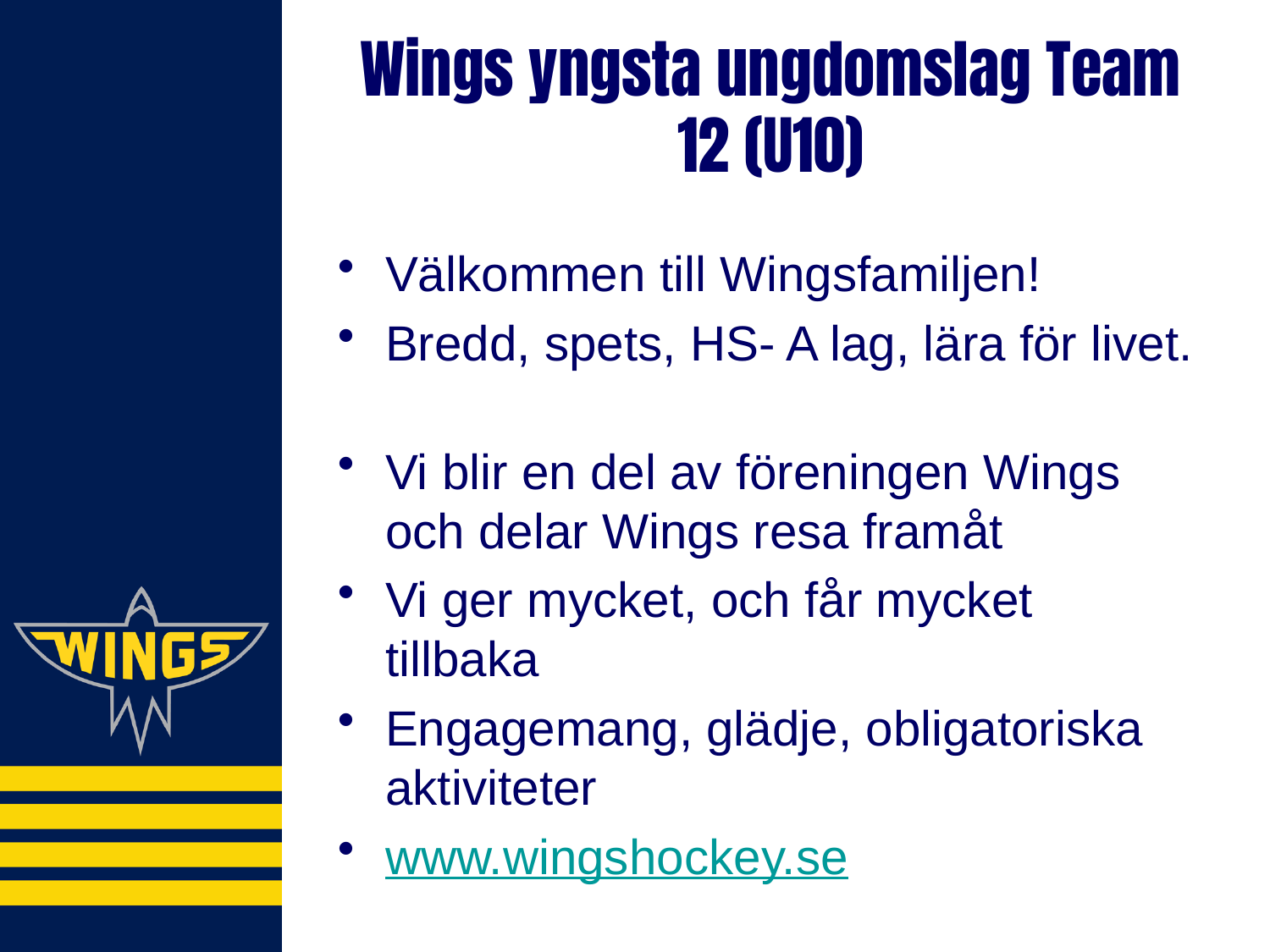

# Wings yngsta ungdomslag Team 12 (U10)
Välkommen till Wingsfamiljen!
Bredd, spets, HS- A lag, lära för livet.
Vi blir en del av föreningen Wings och delar Wings resa framåt
Vi ger mycket, och får mycket tillbaka
Engagemang, glädje, obligatoriska aktiviteter
www.wingshockey.se